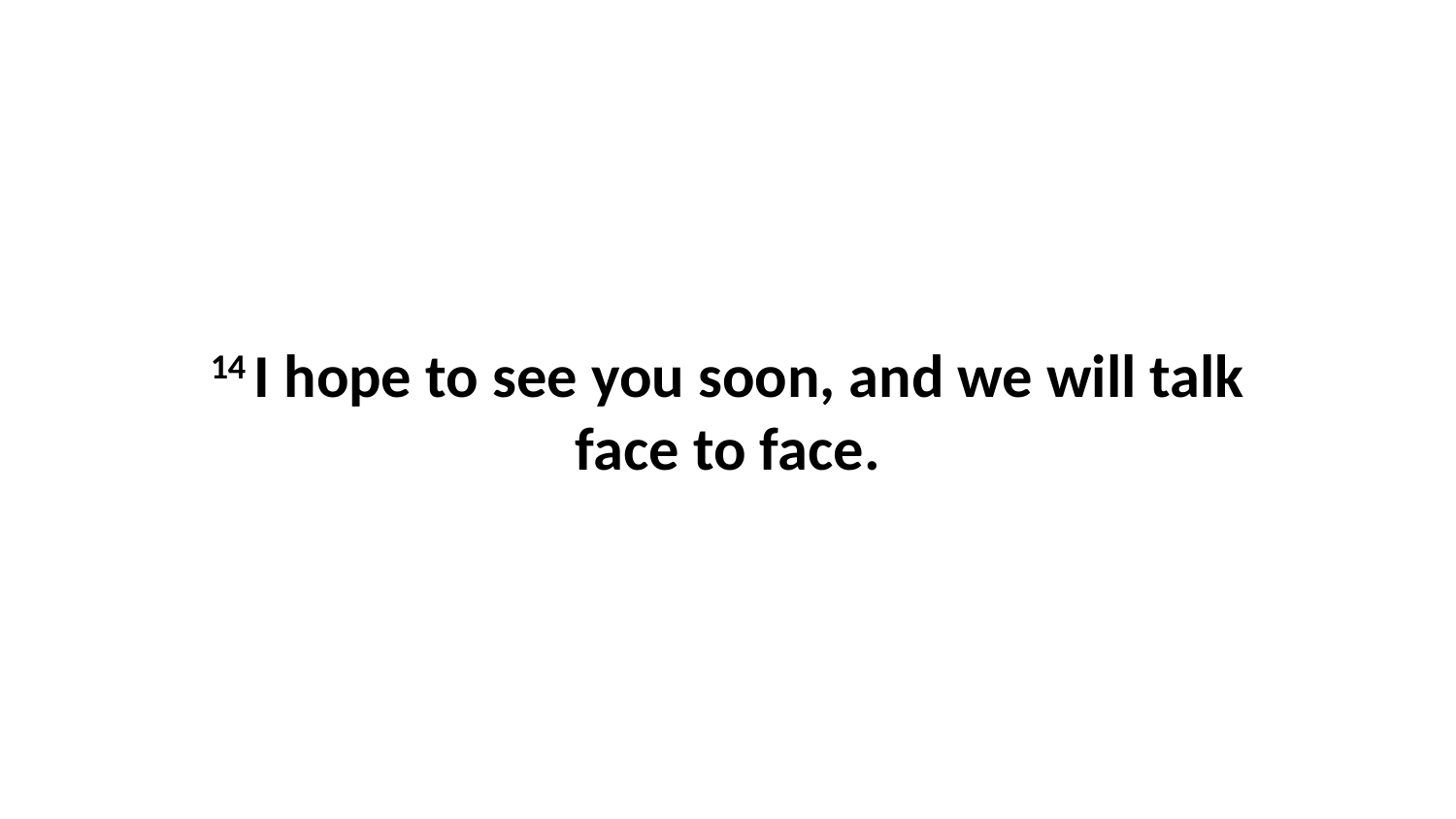

14 I hope to see you soon, and we will talk face to face.